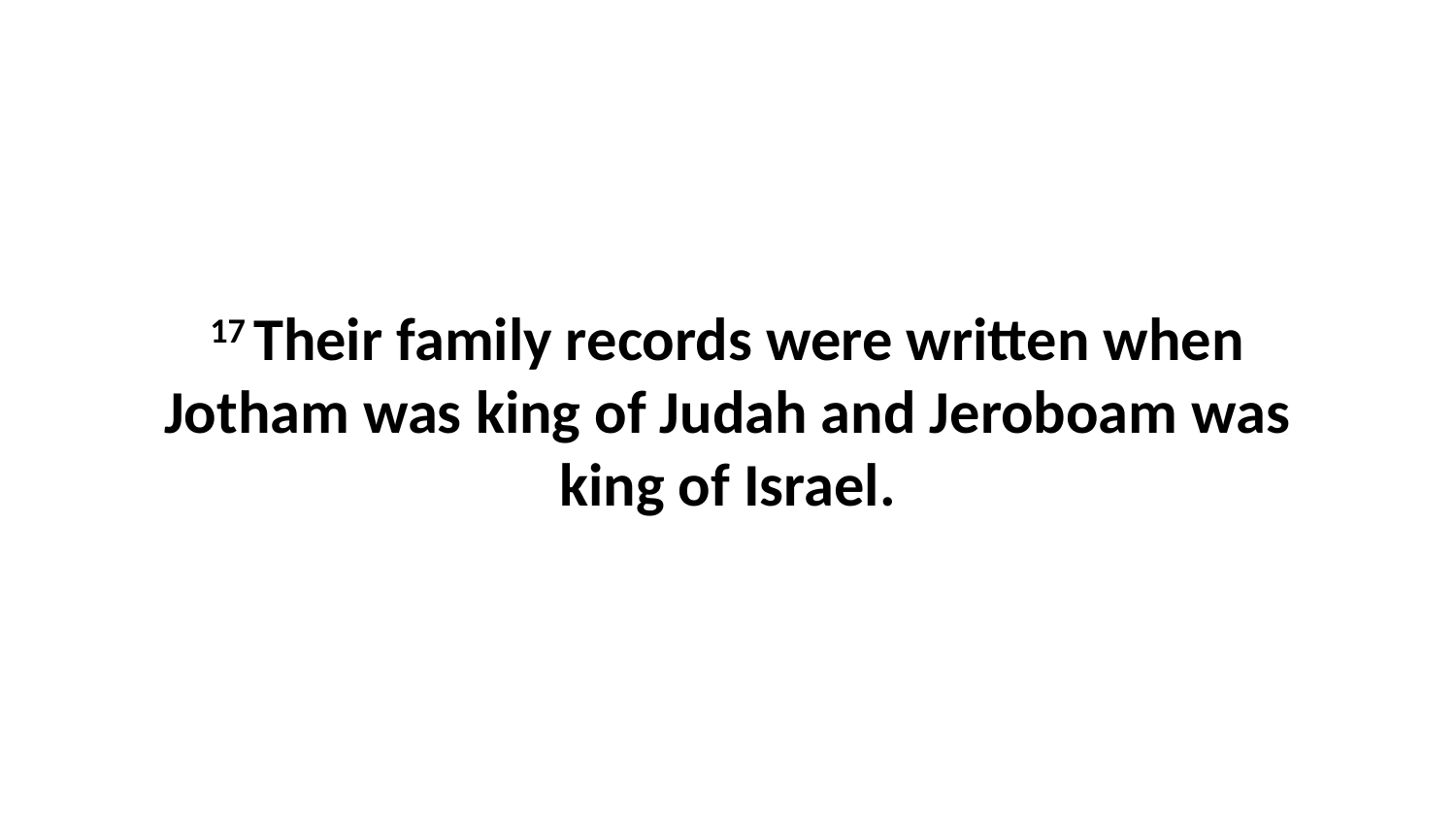

17 Their family records were written when Jotham was king of Judah and Jeroboam was king of Israel.